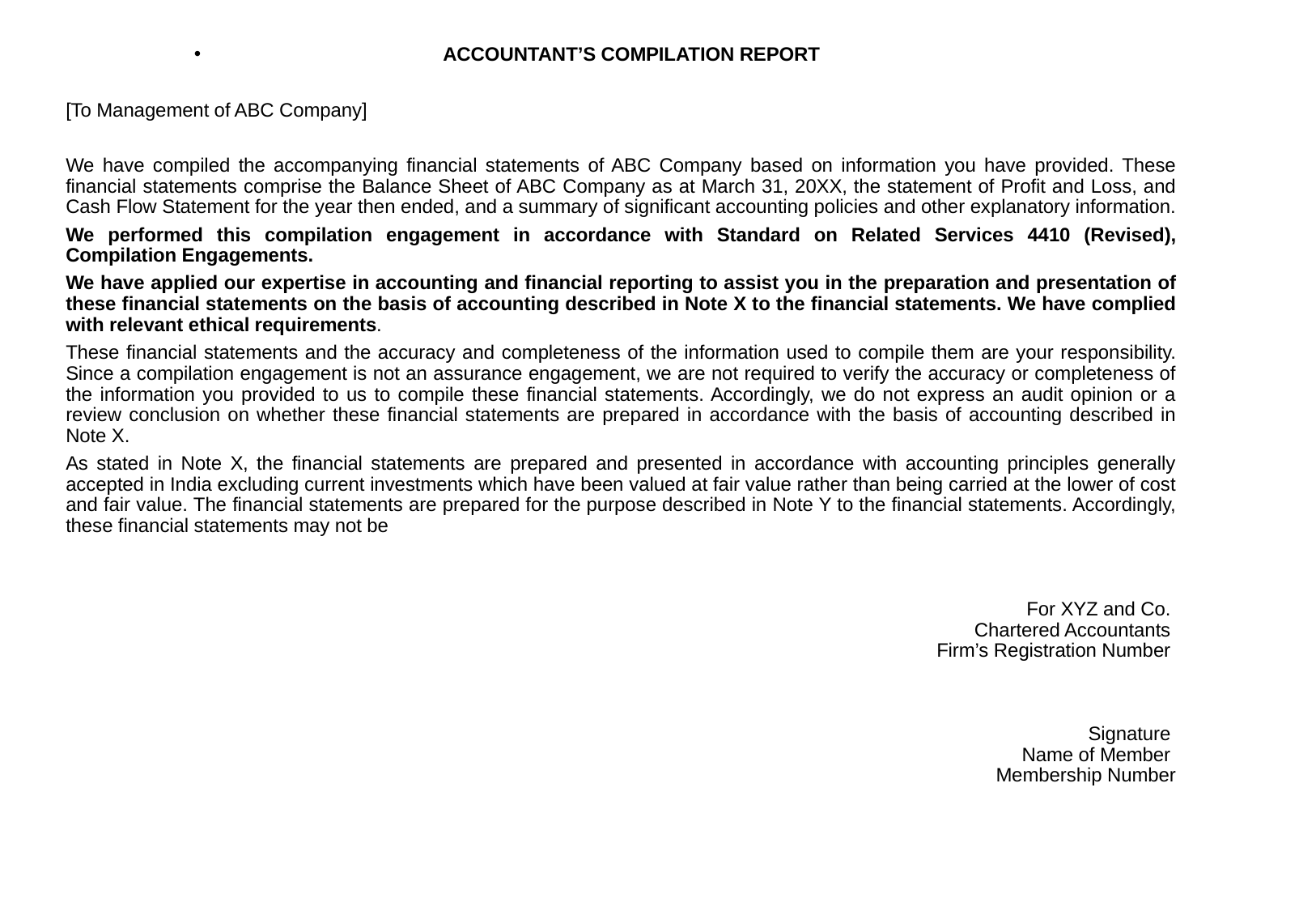

ACCOUNTANT’S COMPILATION REPORT

[To Management of ABC Company]

We have compiled the accompanying financial statements of ABC Company based on information you have provided. These financial statements comprise the Balance Sheet of ABC Company as at March 31, 20XX, the statement of Profit and Loss, and Cash Flow Statement for the year then ended, and a summary of significant accounting policies and other explanatory information.
We performed this compilation engagement in accordance with Standard on Related Services 4410 (Revised), Compilation Engagements.
We have applied our expertise in accounting and financial reporting to assist you in the preparation and presentation of these financial statements on the basis of accounting described in Note X to the financial statements. We have complied with relevant ethical requirements.
These financial statements and the accuracy and completeness of the information used to compile them are your responsibility. Since a compilation engagement is not an assurance engagement, we are not required to verify the accuracy or completeness of the information you provided to us to compile these financial statements. Accordingly, we do not express an audit opinion or a review conclusion on whether these financial statements are prepared in accordance with the basis of accounting described in Note X.
As stated in Note X, the financial statements are prepared and presented in accordance with accounting principles generally accepted in India excluding current investments which have been valued at fair value rather than being carried at the lower of cost and fair value. The financial statements are prepared for the purpose described in Note Y to the financial statements. Accordingly, these financial statements may not be

For XYZ and Co.
Chartered Accountants
Firm’s Registration Number

Signature
Name of Member
Membership Number